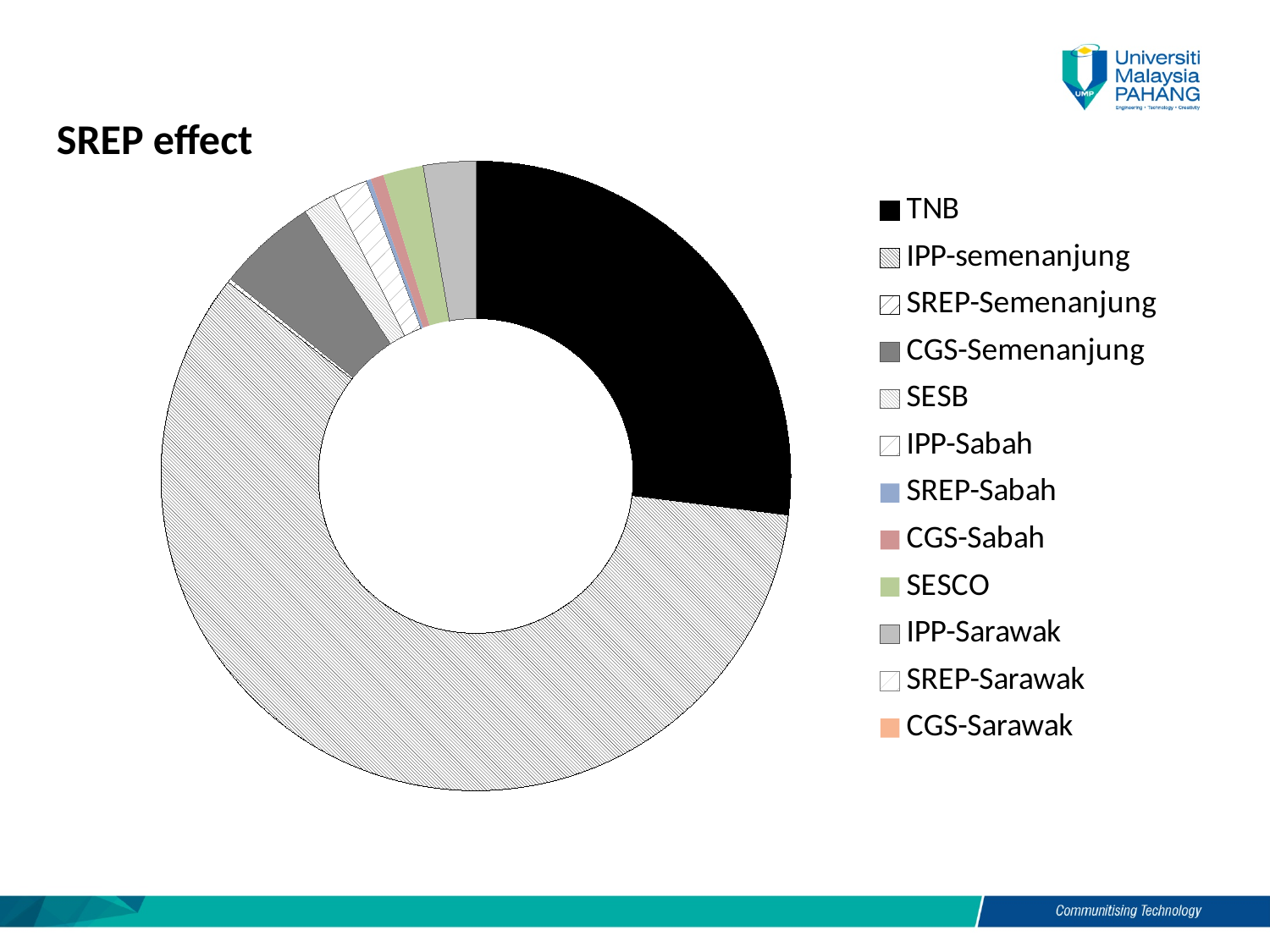

SREP effect

### Chart

| Category |  |
|---|---|
| TNB | 7040.0 |
| IPP-semenanjung | 15289.0 |
| SREP-Semenanjung | 55.4 |
| CGS-Semenanjung | 1330.2800000000002 |
| SESB | 433.0 |
| IPP-Sabah | 470.0 |
| SREP-Sabah | 61.0 |
| CGS-Sabah | 176.6 |
| SESCO | 537.0 |
| IPP-Sarawak | 700.0 |
| SREP-Sarawak | 0.0 |
| CGS-Sarawak | 0.0 |